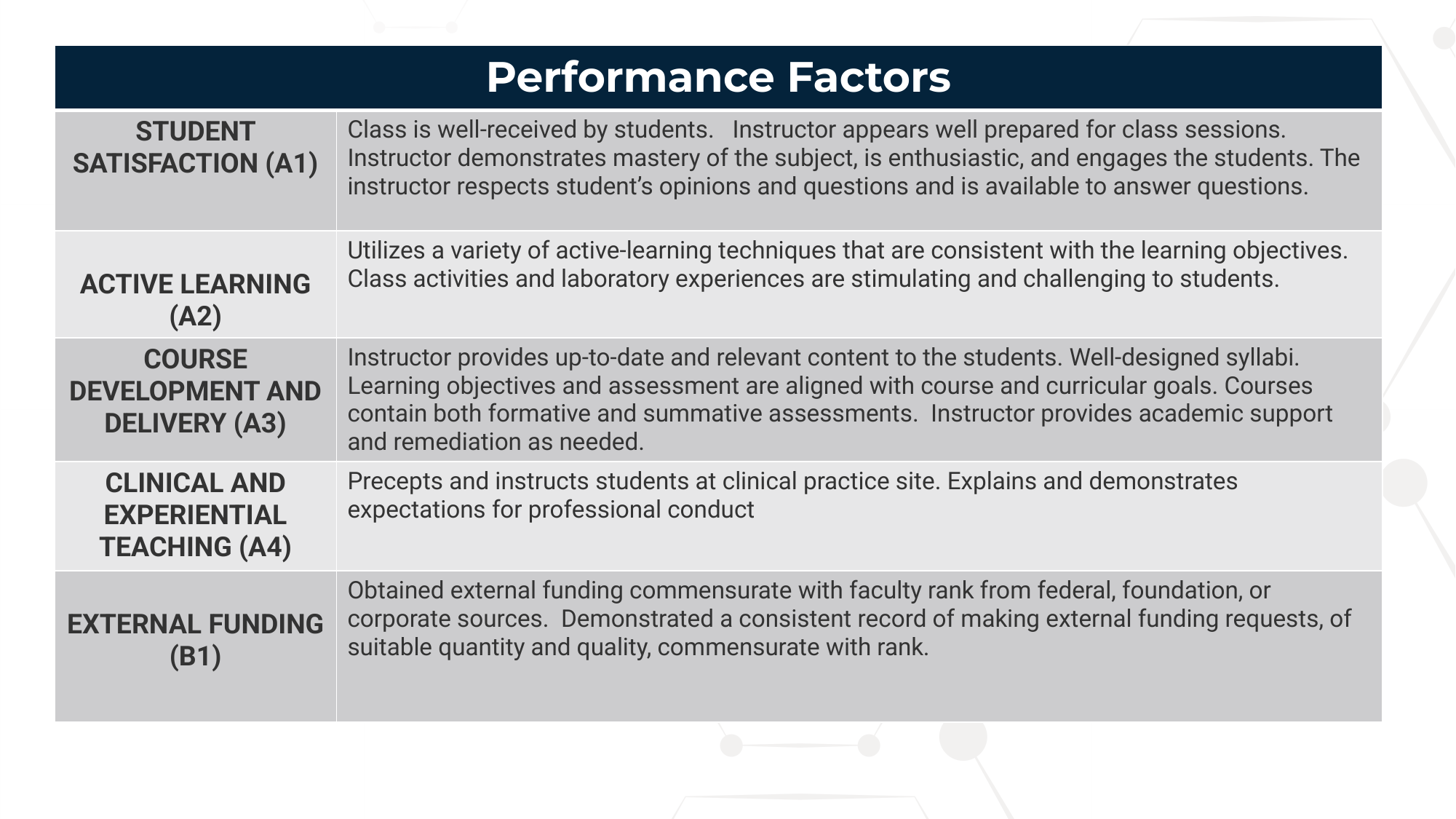

| Performance Factors |  |
| --- | --- |
| STUDENT SATISFACTION (A1) | Class is well-received by students. Instructor appears well prepared for class sessions. Instructor demonstrates mastery of the subject, is enthusiastic, and engages the students. The instructor respects student’s opinions and questions and is available to answer questions. |
| ACTIVE LEARNING (A2) | Utilizes a variety of active-learning techniques that are consistent with the learning objectives. Class activities and laboratory experiences are stimulating and challenging to students. |
| COURSE DEVELOPMENT AND DELIVERY (A3) | Instructor provides up-to-date and relevant content to the students. Well-designed syllabi.  Learning objectives and assessment are aligned with course and curricular goals. Courses contain both formative and summative assessments.  Instructor provides academic support and remediation as needed. |
| CLINICAL AND EXPERIENTIAL TEACHING (A4) | Precepts and instructs students at clinical practice site. Explains and demonstrates expectations for professional conduct |
| EXTERNAL FUNDING (B1) | Obtained external funding commensurate with faculty rank from federal, foundation, or corporate sources.  Demonstrated a consistent record of making external funding requests, of suitable quantity and quality, commensurate with rank. |